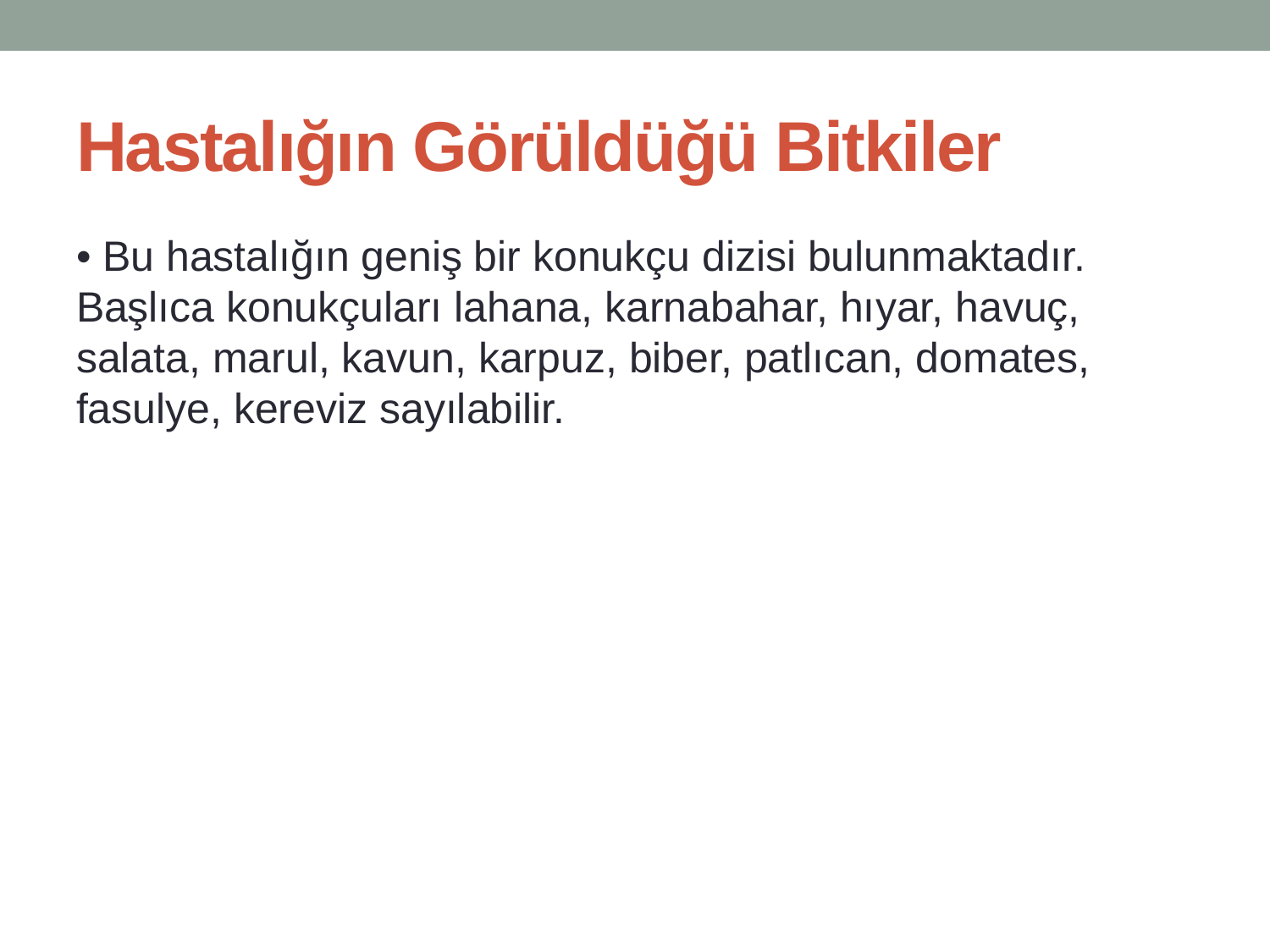

# Hastalığın Görüldüğü Bitkiler
• Bu hastalığın geniş bir konukçu dizisi bulunmaktadır. Başlıca konukçuları lahana, karnabahar, hıyar, havuç, salata, marul, kavun, karpuz, biber, patlıcan, domates, fasulye, kereviz sayılabilir.